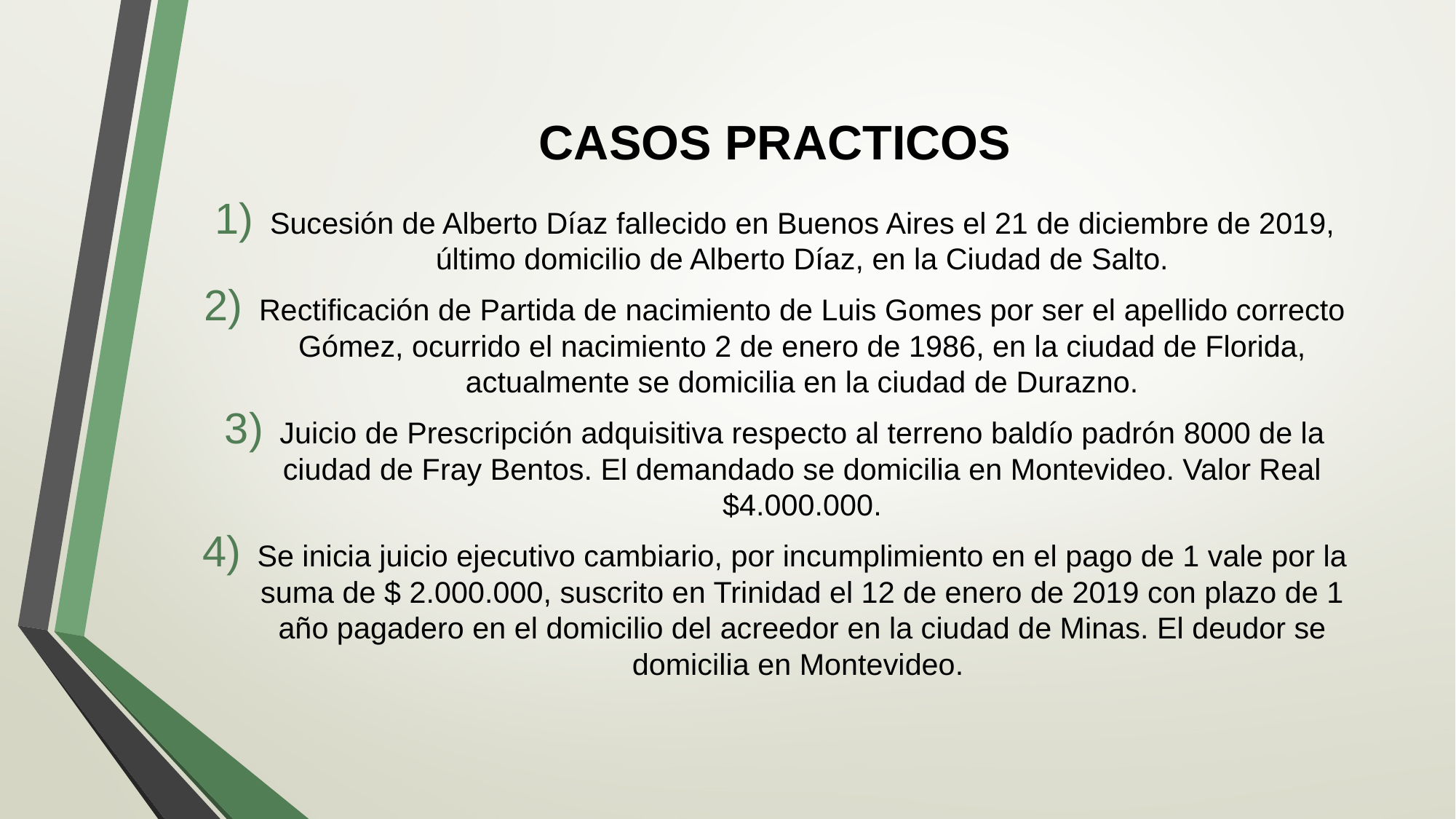

# CASOS PRACTICOS
Sucesión de Alberto Díaz fallecido en Buenos Aires el 21 de diciembre de 2019, último domicilio de Alberto Díaz, en la Ciudad de Salto.
Rectificación de Partida de nacimiento de Luis Gomes por ser el apellido correcto Gómez, ocurrido el nacimiento 2 de enero de 1986, en la ciudad de Florida, actualmente se domicilia en la ciudad de Durazno.
Juicio de Prescripción adquisitiva respecto al terreno baldío padrón 8000 de la ciudad de Fray Bentos. El demandado se domicilia en Montevideo. Valor Real $4.000.000.
Se inicia juicio ejecutivo cambiario, por incumplimiento en el pago de 1 vale por la suma de $ 2.000.000, suscrito en Trinidad el 12 de enero de 2019 con plazo de 1 año pagadero en el domicilio del acreedor en la ciudad de Minas. El deudor se domicilia en Montevideo.